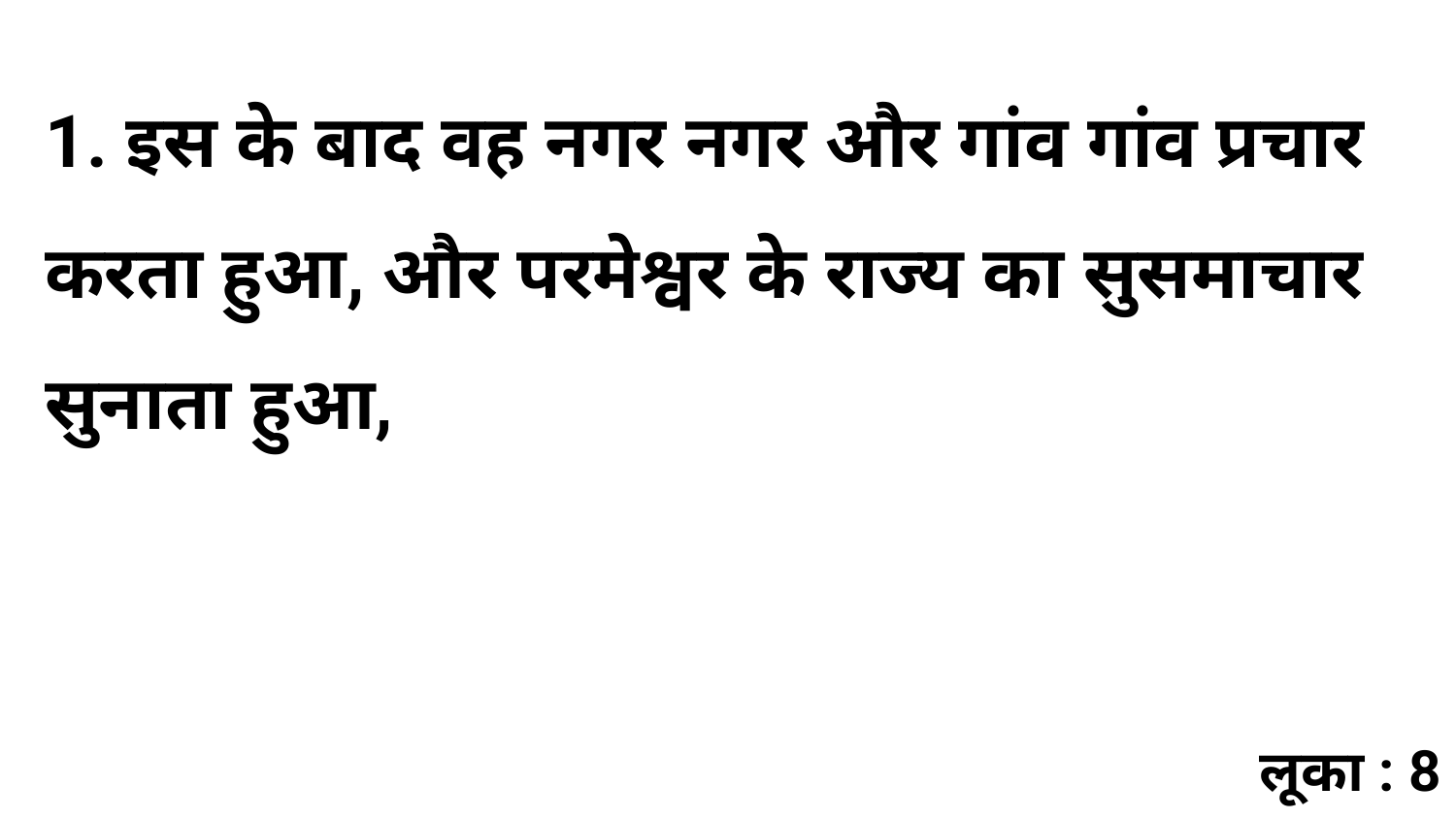

1. इस के बाद वह नगर नगर और गांव गांव प्रचार करता हुआ, और परमेश्वर के राज्य का सुसमाचार सुनाता हुआ,
लूका : 8